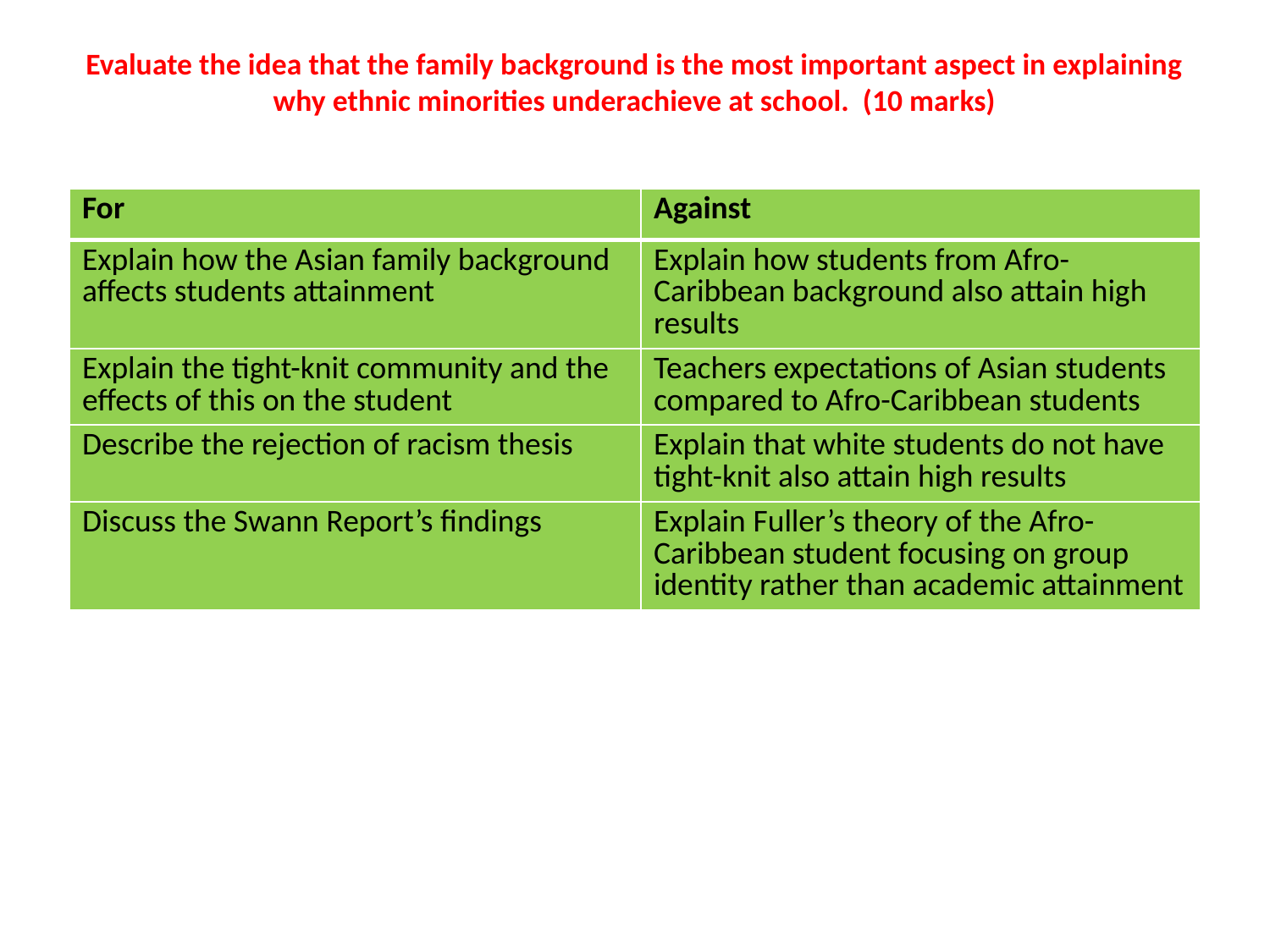

# Evaluate the idea that the family background is the most important aspect in explaining why ethnic minorities underachieve at school.  (10 marks)
| For | Against |
| --- | --- |
| Explain how the Asian family background affects students attainment | Explain how students from Afro-Caribbean background also attain high results |
| Explain the tight-knit community and the effects of this on the student | Teachers expectations of Asian students compared to Afro-Caribbean students |
| Describe the rejection of racism thesis | Explain that white students do not have tight-knit also attain high results |
| Discuss the Swann Report’s findings | Explain Fuller’s theory of the Afro-Caribbean student focusing on group identity rather than academic attainment |